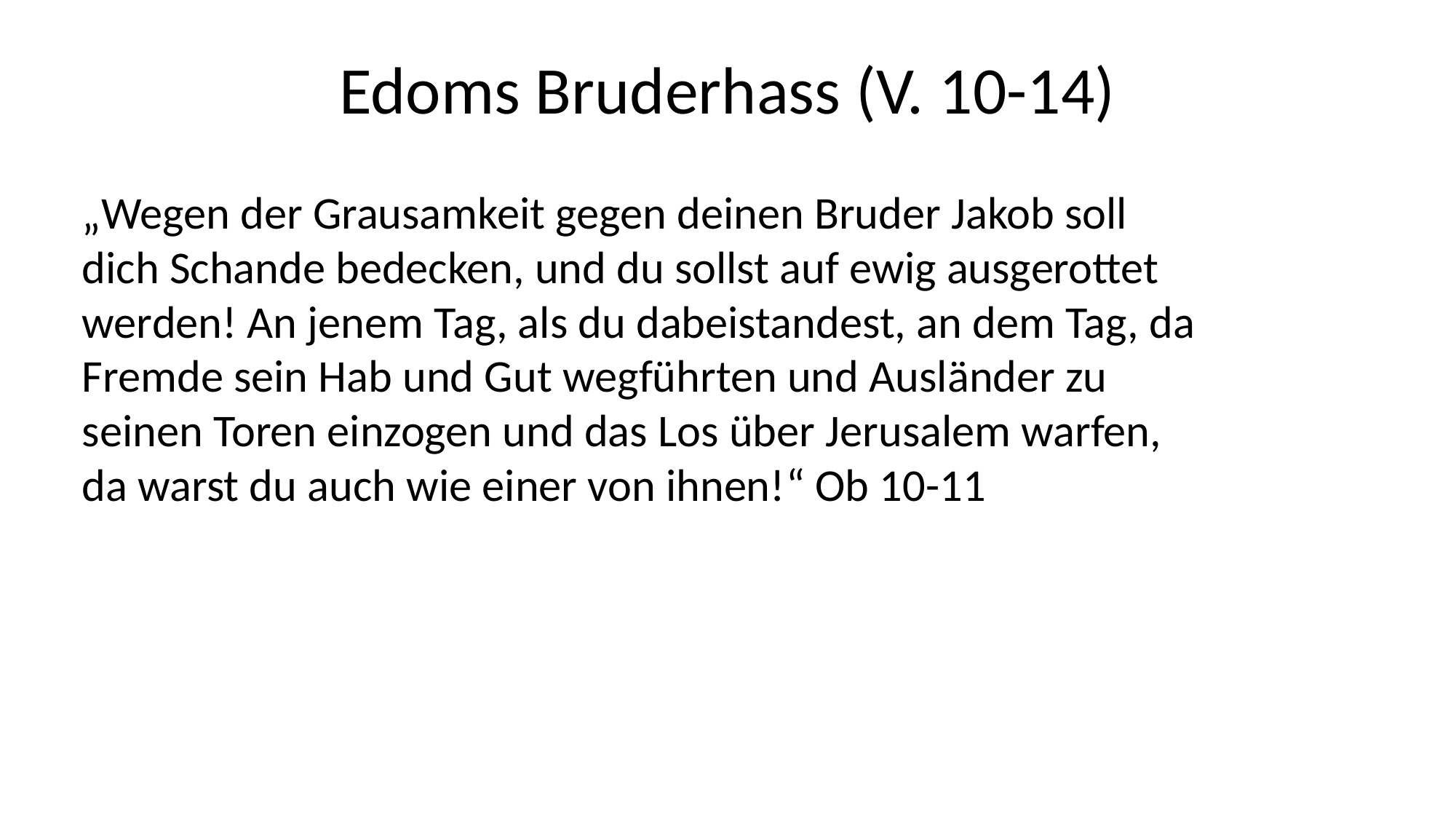

# Edoms Bruderhass (V. 10-14)
„Wegen der Grausamkeit gegen deinen Bruder Jakob soll dich Schande bedecken, und du sollst auf ewig ausgerottet werden! An jenem Tag, als du dabeistandest, an dem Tag, da Fremde sein Hab und Gut wegführten und Ausländer zu seinen Toren einzogen und das Los über Jerusalem warfen, da warst du auch wie einer von ihnen!“ Ob 10-11